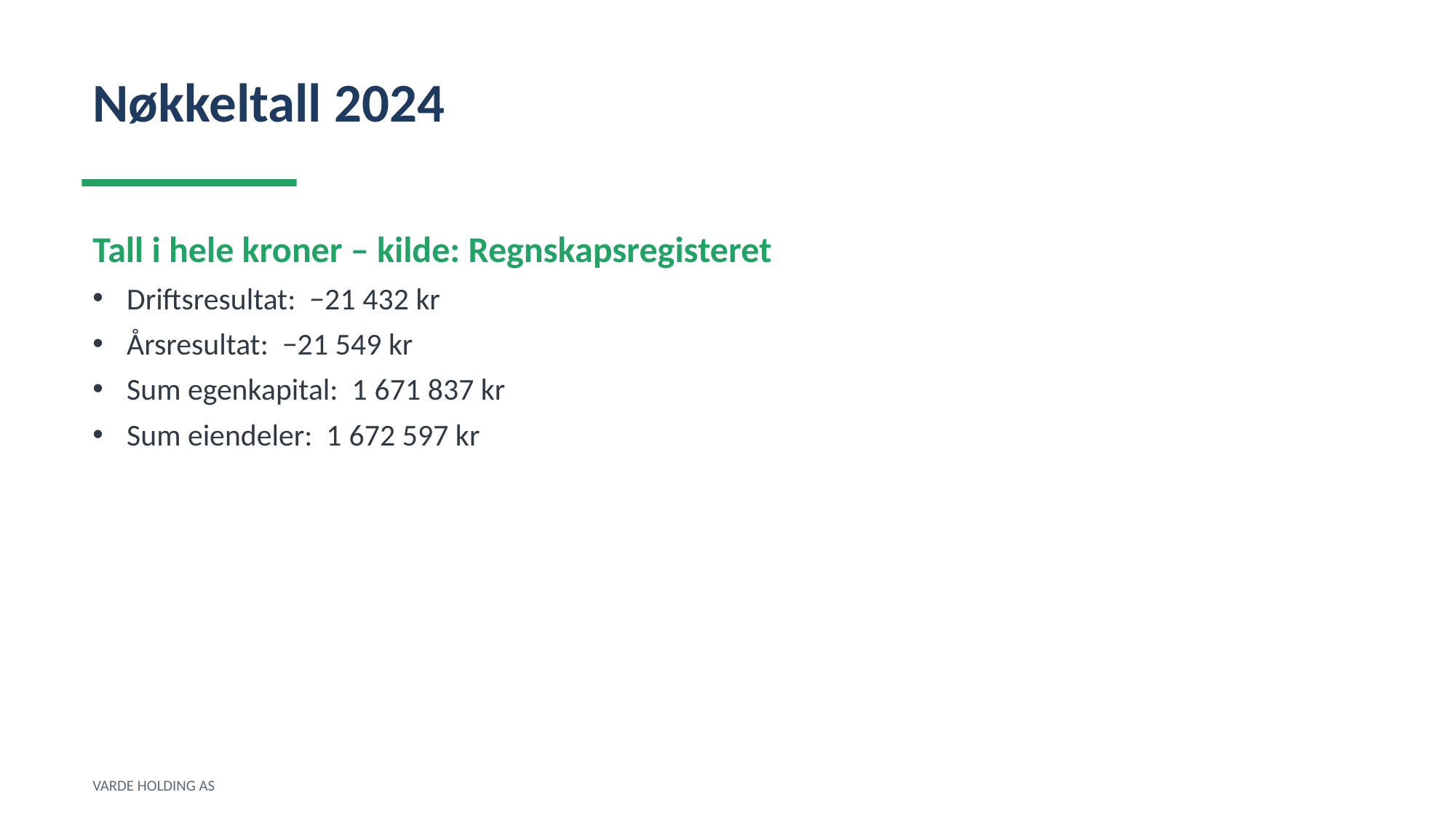

Nøkkeltall 2024

Tall i hele kroner – kilde: Regnskapsregisteret
Driftsresultat:  −21 432 kr
Årsresultat:  −21 549 kr
Sum egenkapital:  1 671 837 kr
Sum eiendeler:  1 672 597 kr
VARDE HOLDING AS